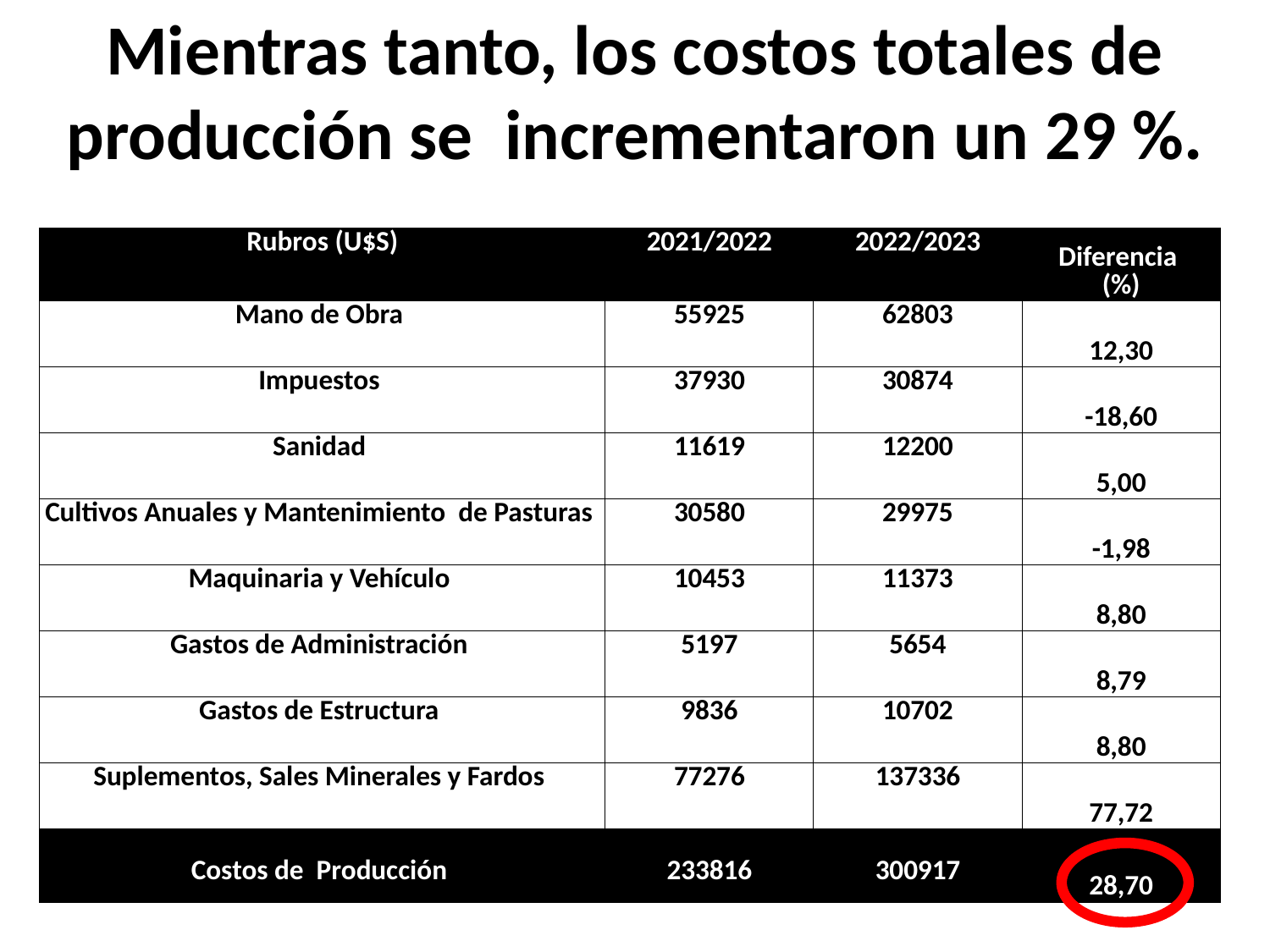

# Mientras tanto, los costos totales de producción se  incrementaron un 29 %.
| Rubros (U$S) | 2021/2022 | 2022/2023 | Diferencia (%) |
| --- | --- | --- | --- |
| Mano de Obra | 55925 | 62803 | 12,30 |
| Impuestos | 37930 | 30874 | -18,60 |
| Sanidad | 11619 | 12200 | 5,00 |
| Cultivos Anuales y Mantenimiento de Pasturas | 30580 | 29975 | -1,98 |
| Maquinaria y Vehículo | 10453 | 11373 | 8,80 |
| Gastos de Administración | 5197 | 5654 | 8,79 |
| Gastos de Estructura | 9836 | 10702 | 8,80 |
| Suplementos, Sales Minerales y Fardos | 77276 | 137336 | 77,72 |
| Costos de Producción | 233816 | 300917 | 28,70 |